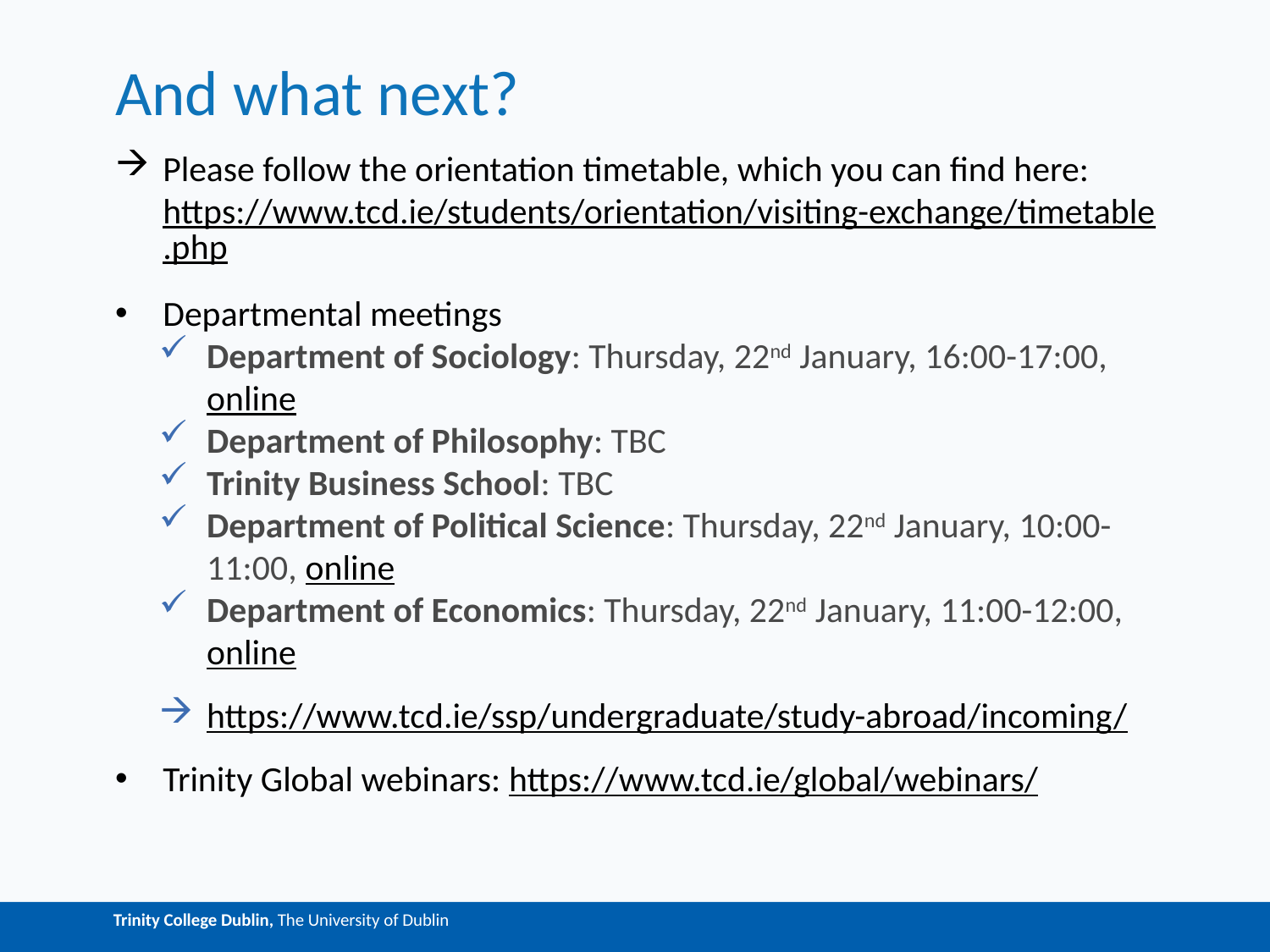

# And what next?
Please follow the orientation timetable, which you can find here: https://www.tcd.ie/students/orientation/visiting-exchange/timetable.php
Departmental meetings
Department of Sociology: Thursday, 22nd January, 16:00-17:00, online
Department of Philosophy: TBC
Trinity Business School: TBC
Department of Political Science: Thursday, 22nd January, 10:00-11:00, online
Department of Economics: Thursday, 22nd January, 11:00-12:00, online

https://www.tcd.ie/ssp/undergraduate/study-abroad/incoming/

Trinity Global webinars: https://www.tcd.ie/global/webinars/